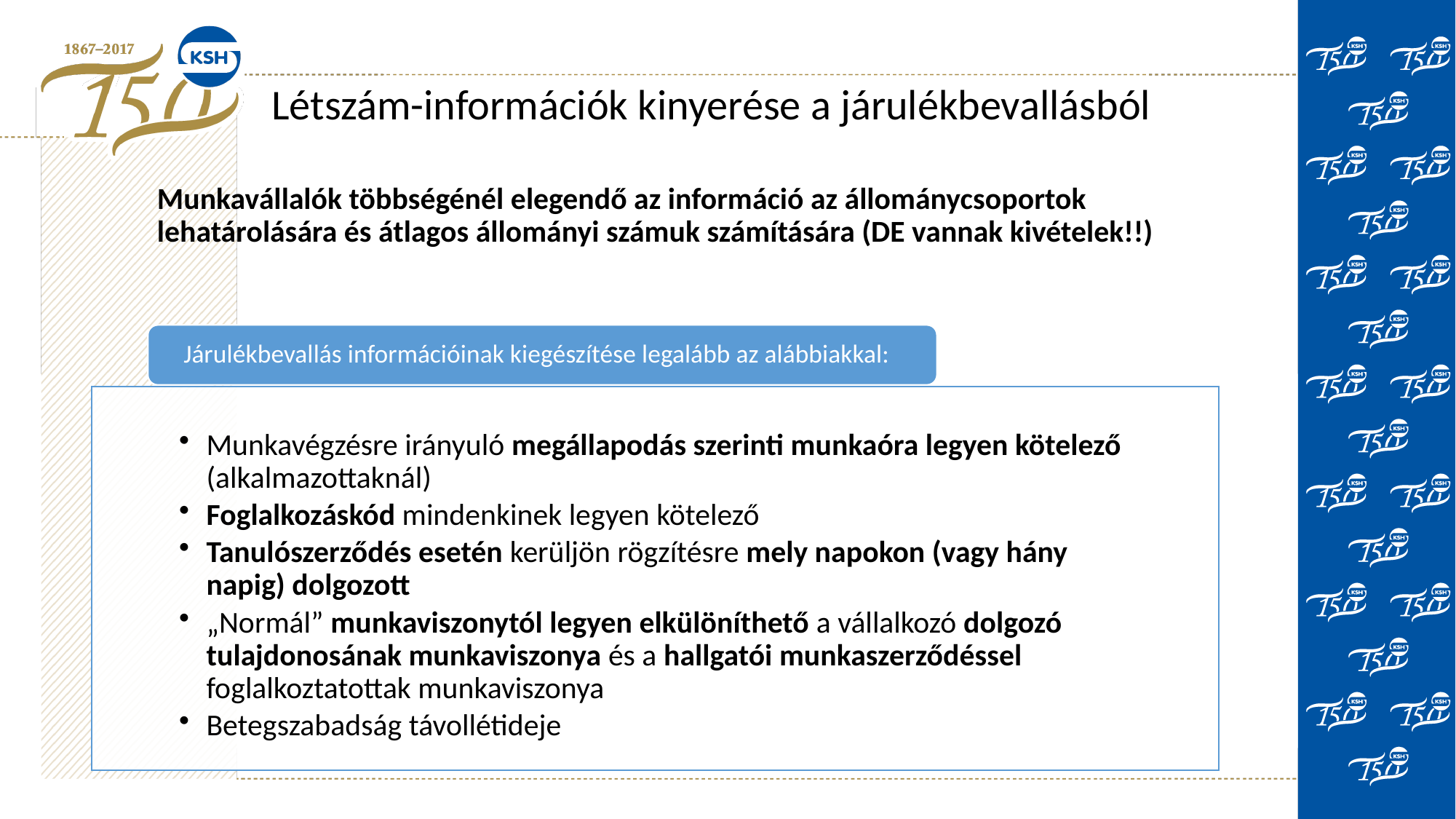

# Létszám-információk kinyerése a járulékbevallásból
Munkavállalók többségénél elegendő az információ az állománycsoportok lehatárolására és átlagos állományi számuk számítására (DE vannak kivételek!!)

Munkavégzésre irányuló megállapodás szerinti munkaóra legyen kötelező (alkalmazottaknál)
Foglalkozáskód mindenkinek legyen kötelező
Tanulószerződés esetén kerüljön rögzítésre mely napokon (vagy hány napig) dolgozott
„Normál” munkaviszonytól legyen elkülöníthető a vállalkozó dolgozó tulajdonosának munkaviszonya és a hallgatói munkaszerződéssel foglalkoztatottak munkaviszonya
Betegszabadság távollétideje
Járulékbevallás információinak kiegészítése legalább az alábbiakkal: